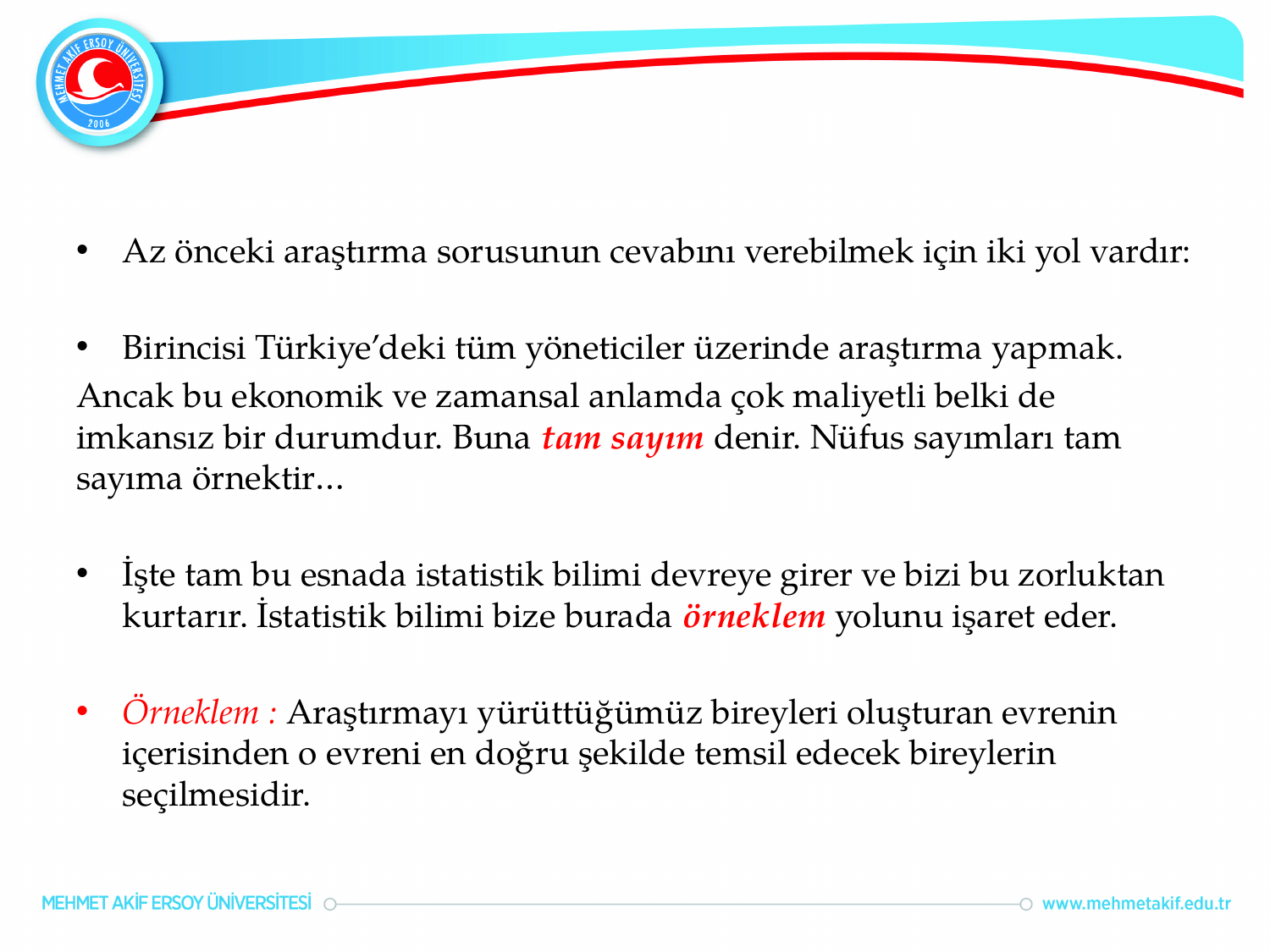

#
Az önceki araştırma sorusunun cevabını verebilmek için iki yol vardır:

Birincisi Türkiye’deki tüm yöneticiler üzerinde araştırma yapmak.
Ancak bu ekonomik ve zamansal anlamda çok maliyetli belki de imkansız bir durumdur. Buna tam sayım denir. Nüfus sayımları tam sayıma örnektir…

İşte tam bu esnada istatistik bilimi devreye girer ve bizi bu zorluktan kurtarır. İstatistik bilimi bize burada örneklem yolunu işaret eder.

Örneklem : Araştırmayı yürüttüğümüz bireyleri oluşturan evrenin içerisinden o evreni en doğru şekilde temsil edecek bireylerin seçilmesidir.